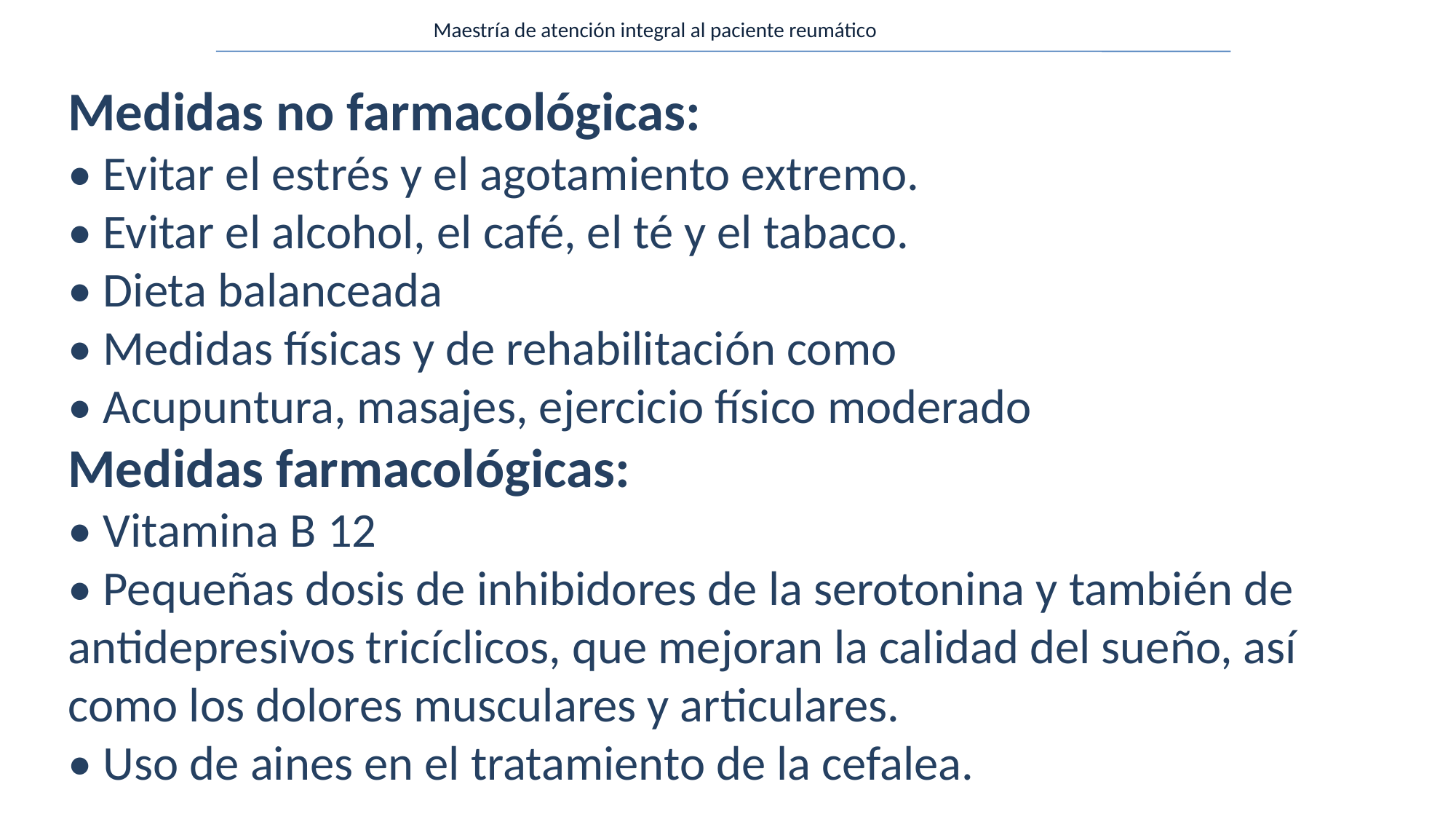

Maestría de atención integral al paciente reumático
Medidas no farmacológicas:
• Evitar el estrés y el agotamiento extremo.
• Evitar el alcohol, el café, el té y el tabaco.
• Dieta balanceada
• Medidas físicas y de rehabilitación como
• Acupuntura, masajes, ejercicio físico moderado
Medidas farmacológicas:
• Vitamina B 12
• Pequeñas dosis de inhibidores de la serotonina y también de antidepresivos tricíclicos, que mejoran la calidad del sueño, así como los dolores musculares y articulares.
• Uso de aines en el tratamiento de la cefalea.